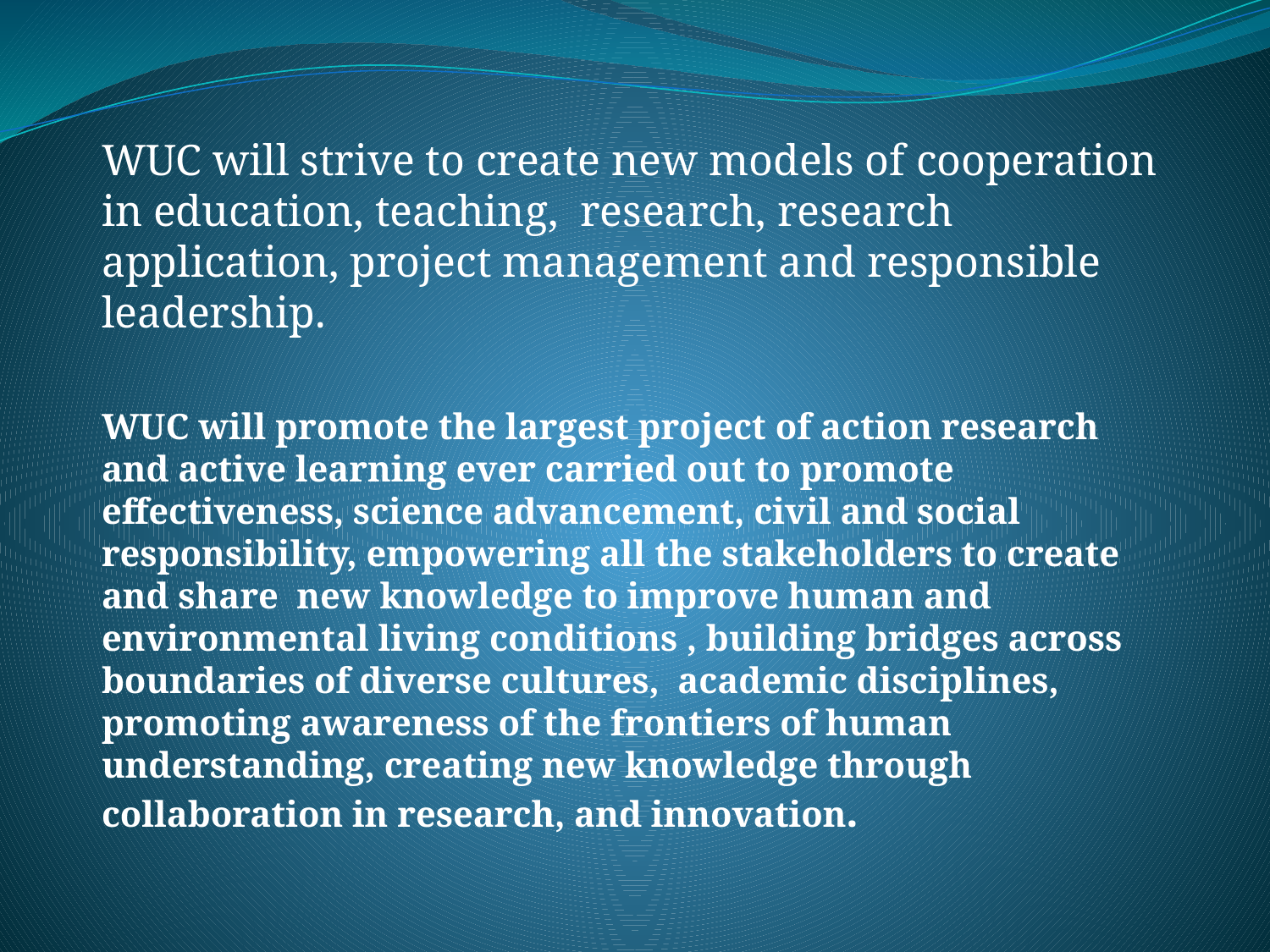

WUC will strive to create new models of cooperation in education, teaching,  research, research application, project management and responsible leadership.

WUC will promote the largest project of action research and active learning ever carried out to promote effectiveness, science advancement, civil and social responsibility, empowering all the stakeholders to create and share  new knowledge to improve human and environmental living conditions , building bridges across boundaries of diverse cultures,  academic disciplines, promoting awareness of the frontiers of human understanding, creating new knowledge through collaboration in research, and innovation.